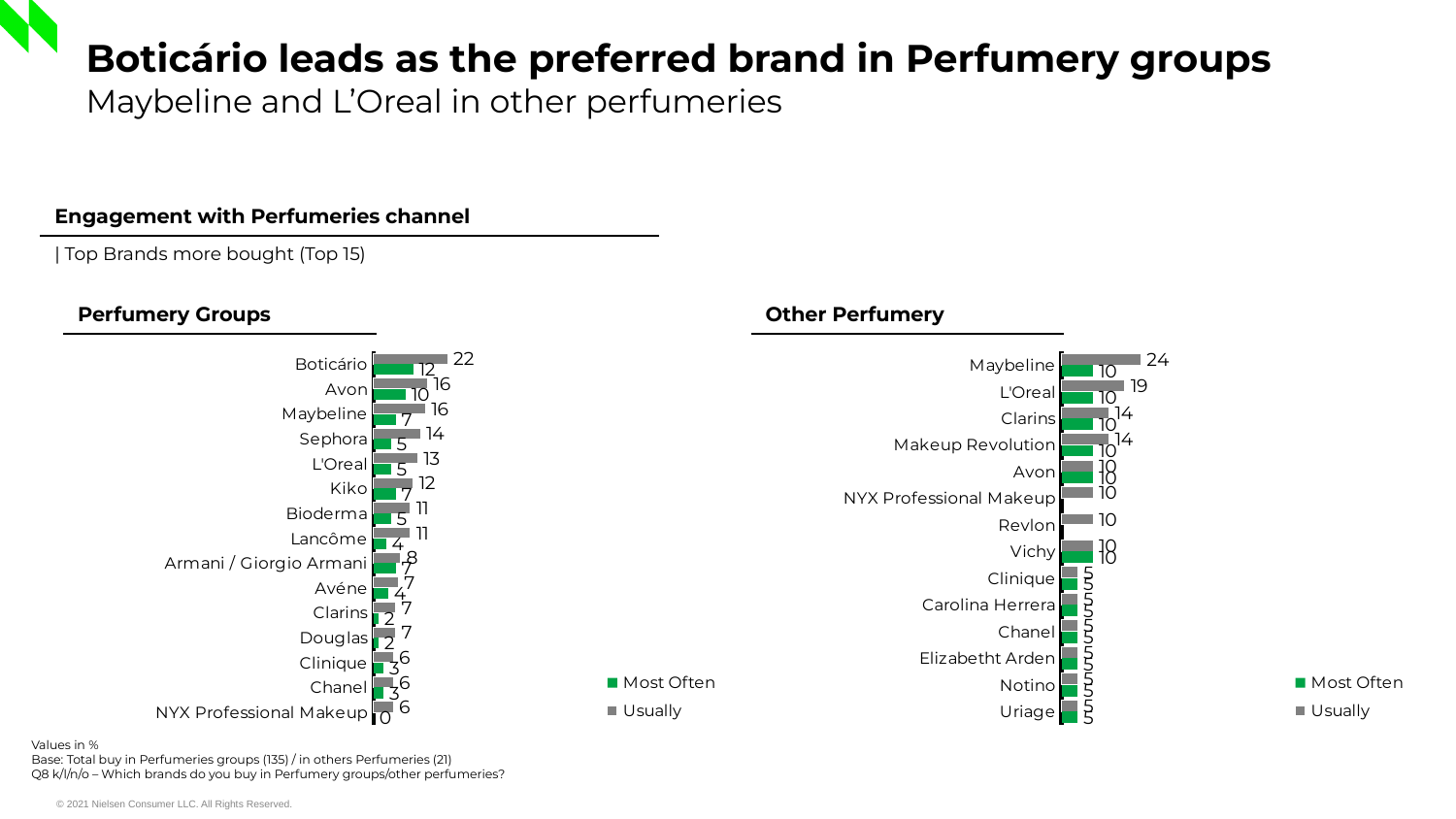

Boticário leads as the preferred brand in Perfumery groups
Maybeline and L’Oreal in other perfumeries
| Engagement with Perfumeries channel |
| --- |
| | Top Brands more bought (Top 15) |
| Perfumery Groups |
| --- |
| Other Perfumery |
| --- |

### Chart

| Category | Usually | Most Often |
|---|---|---|
| Boticário | 22.2 | 11.9 |
| Avon | 16.3 | 9.6 |
| Maybeline | 15.6 | 6.7 |
| Sephora | 14.1 | 5.2 |
| L'Oreal | 13.3 | 5.2 |
| Kiko | 11.9 | 6.7 |
| Bioderma | 11.1 | 5.2 |
| Lancôme | 11.1 | 3.7 |
| Armani / Giorgio Armani | 8.1 | 6.7 |
| Avéne | 7.4 | 4.4 |
| Clarins | 6.7 | 1.5 |
| Douglas | 6.7 | 1.5 |
| Clinique | 5.9 | 3.0 |
| Chanel | 5.9 | 3.0 |
| NYX Professional Makeup | 5.9 | 0.0 |

### Chart

| Category | Usually | Most Often |
|---|---|---|
| Maybeline | 23.8 | 9.5 |
| L'Oreal | 19.0 | 9.5 |
| Clarins | 14.3 | 9.5 |
| Makeup Revolution | 14.3 | 9.5 |
| Avon | 9.5 | 9.5 |
| NYX Professional Makeup | 9.5 | None |
| Revlon | 9.5 | None |
| Vichy | 9.5 | 9.5 |
| Clinique | 4.8 | 4.8 |
| Carolina Herrera | 4.8 | 4.8 |
| Chanel | 4.8 | 4.8 |
| Elizabetht Arden | 4.8 | 4.8 |
| Notino | 4.8 | 4.8 |
| Uriage | 4.8 | 4.8 |
Values in %
Base: Total buy in Perfumeries groups (135) / in others Perfumeries (21)
Q8 k/l/n/o – Which brands do you buy in Perfumery groups/other perfumeries?